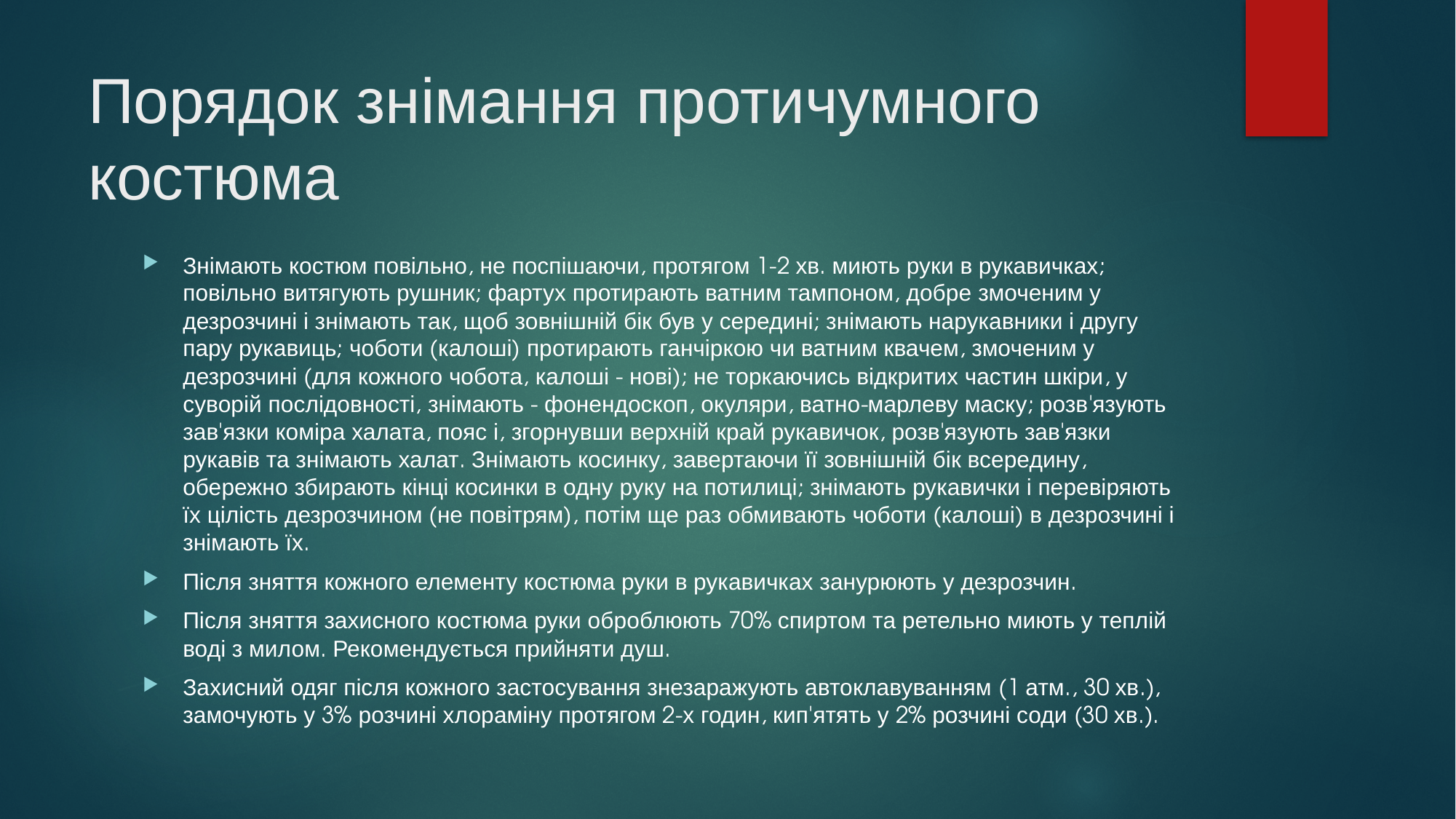

# Порядок знімання протичумного костюма
Знімають костюм повільно, не поспішаючи, протягом 1-2 хв. миють руки в рукавичках; повільно витягують рушник; фартух протирають ватним тампоном, добре змоченим у дезрозчині і знімають так, щоб зовнішній бік був у середині; знімають нарукавники і другу пару рукавиць; чоботи (калоші) протирають ганчіркою чи ватним квачем, змоченим у дезрозчині (для кожного чобота, калоші - нові); не торкаючись відкритих частин шкіри, у суворій послідовності, знімають - фонендоскоп, окуляри, ватно-марлеву маску; розв'язують зав'язки коміра халата, пояс і, згорнувши верхній край рукавичок, розв'язують зав'язки рукавів та знімають халат. Знімають косинку, завертаючи її зовнішній бік всередину, обережно збирають кінці косинки в одну руку на потилиці; знімають рукавички і перевіряють їх цілість дезрозчином (не повітрям), потім ще раз обмивають чоботи (калоші) в дезрозчині і знімають їх.
Після зняття кожного елементу костюма руки в рукавичках занурюють у дезрозчин.
Після зняття захисного костюма руки оброблюють 70% спиртом та ретельно миють у теплій воді з милом. Рекомендується прийняти душ.
Захисний одяг після кожного застосування знезаражують автоклавуванням (1 атм., 30 хв.), замочують у 3% розчині хлораміну протягом 2-х годин, кип'ятять у 2% розчині соди (30 хв.).